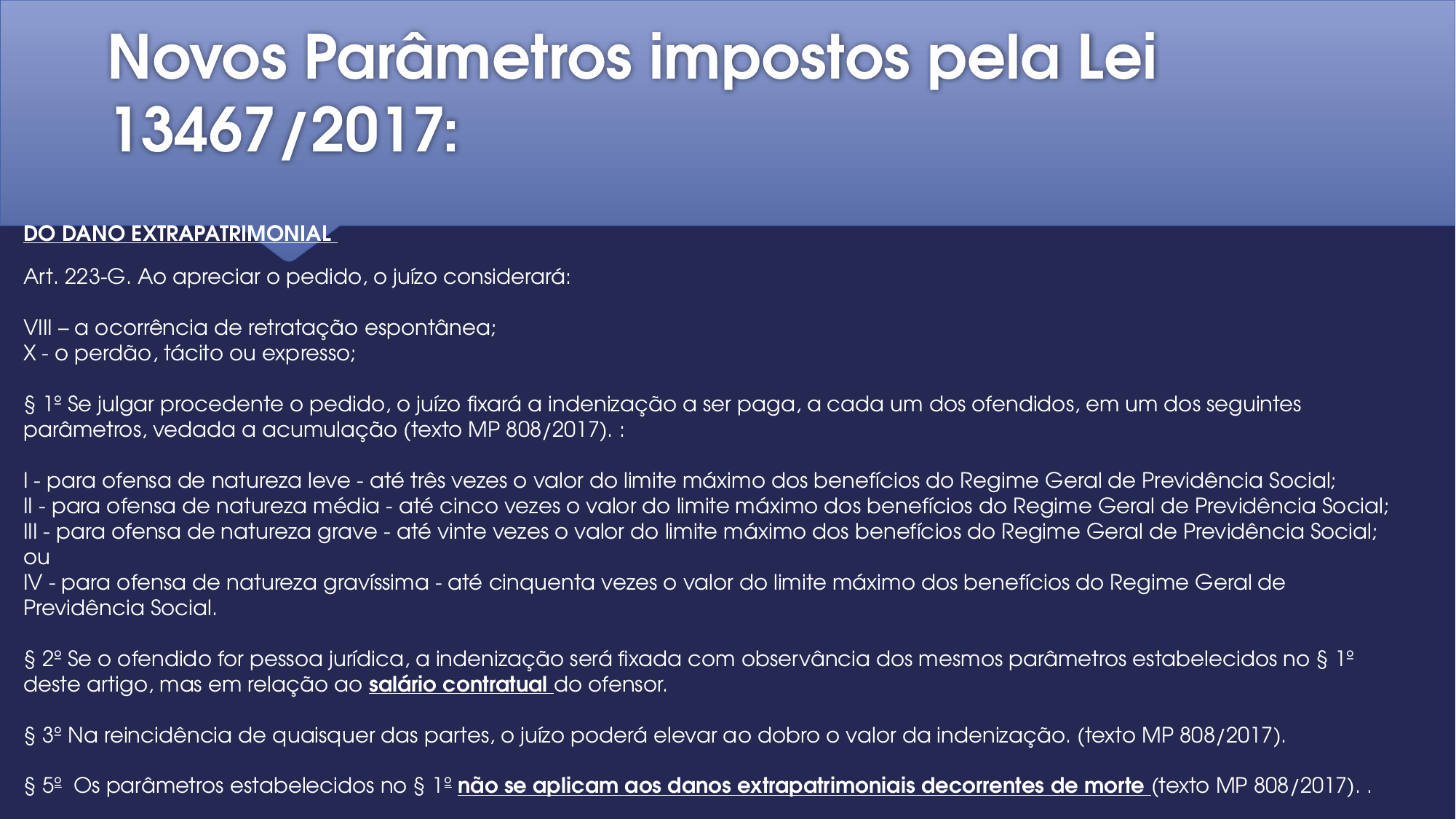

# Novos Parâmetros impostos pela Lei 13467/2017:

DO DANO EXTRAPATRIMONIAL

Art. 223-G. Ao apreciar o pedido, o juízo considerará:

VIII – a ocorrência de retratação espontânea;
X - o perdão, tácito ou expresso;

§ 1º Se julgar procedente o pedido, o juízo fixará a indenização a ser paga, a cada um dos ofendidos, em um dos seguintes parâmetros, vedada a acumulação (texto MP 808/2017). :

I - para ofensa de natureza leve - até três vezes o valor do limite máximo dos benefícios do Regime Geral de Previdência Social;
II - para ofensa de natureza média - até cinco vezes o valor do limite máximo dos benefícios do Regime Geral de Previdência Social;
III - para ofensa de natureza grave - até vinte vezes o valor do limite máximo dos benefícios do Regime Geral de Previdência Social; ou
IV - para ofensa de natureza gravíssima - até cinquenta vezes o valor do limite máximo dos benefícios do Regime Geral de Previdência Social.

§ 2º Se o ofendido for pessoa jurídica, a indenização será fixada com observância dos mesmos parâmetros estabelecidos no § 1º deste artigo, mas em relação ao salário contratual do ofensor.

§ 3º Na reincidência de quaisquer das partes, o juízo poderá elevar ao dobro o valor da indenização. (texto MP 808/2017).

§ 5º  Os parâmetros estabelecidos no § 1º não se aplicam aos danos extrapatrimoniais decorrentes de morte (texto MP 808/2017). .